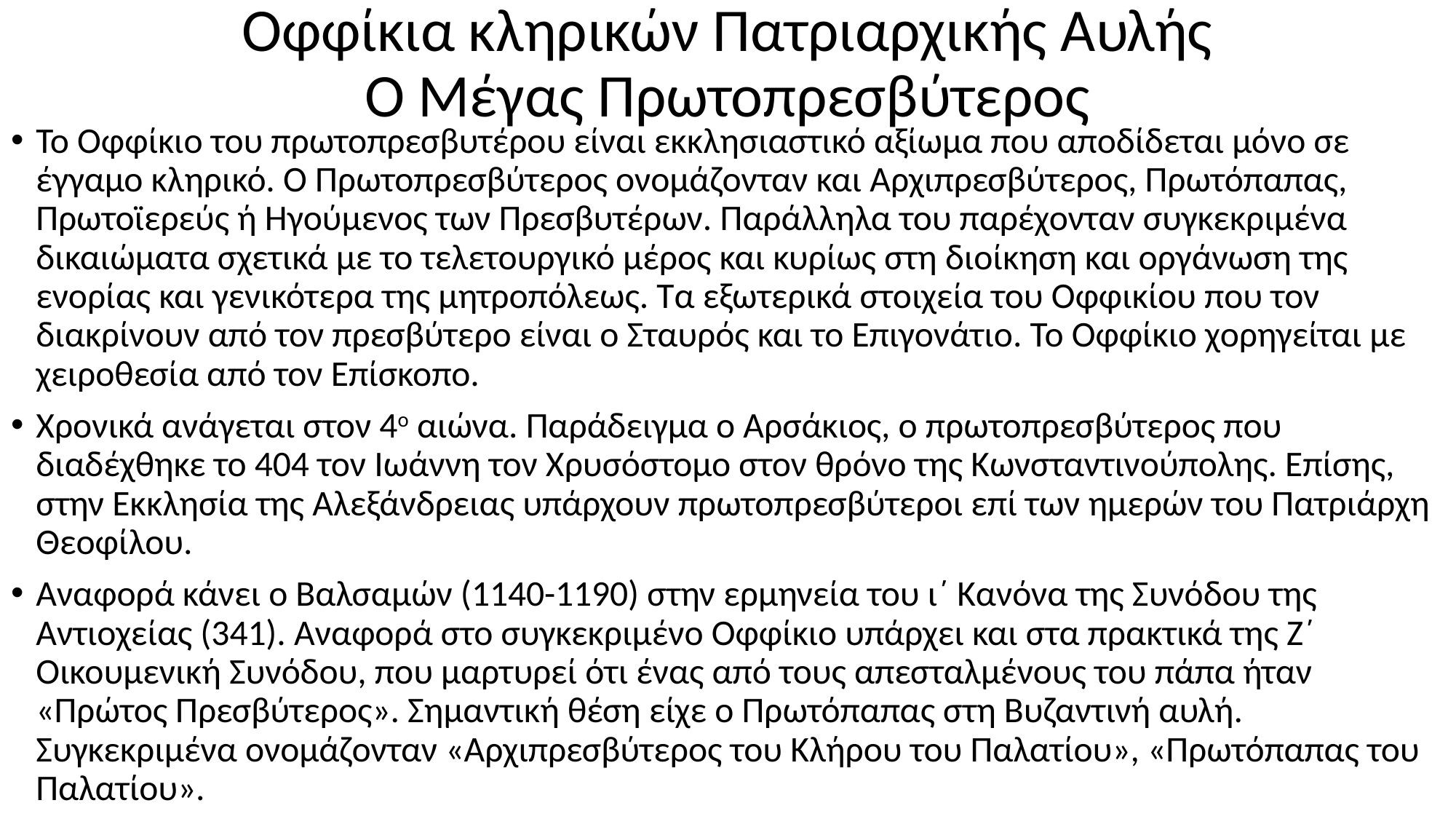

# Οφφίκια κληρικών Πατριαρχικής Αυλής Ο Μέγας Πρωτοπρεσβύτερος
Το Οφφίκιο του πρωτοπρεσβυτέρου είναι εκκλησιαστικό αξίωμα που αποδίδεται μόνο σε έγγαμο κληρικό. Ο Πρωτοπρεσβύτερος ονομάζονταν και Αρχιπρεσβύτερος, Πρωτόπαπας, Πρωτοϊερεύς ή Ηγούμενος των Πρεσβυτέρων. Παράλληλα του παρέχονταν συγκεκριμένα δικαιώματα σχετικά με το τελετουργικό μέρος και κυρίως στη διοίκηση και οργάνωση της ενορίας και γενικότερα της μητροπόλεως. Τα εξωτερικά στοιχεία του Οφφικίου που τον διακρίνουν από τον πρεσβύτερο είναι ο Σταυρός και το Επιγονάτιο. Το Οφφίκιο χορηγείται με χειροθεσία από τον Επίσκοπο.
Χρονικά ανάγεται στον 4ο αιώνα. Παράδειγμα ο Αρσάκιος, ο πρωτοπρεσβύτερος που διαδέχθηκε το 404 τον Ιωάννη τον Χρυσόστομο στον θρόνο της Κωνσταντινούπολης. Επίσης, στην Εκκλησία της Αλεξάνδρειας υπάρχουν πρωτοπρεσβύτεροι επί των ημερών του Πατριάρχη Θεοφίλου.
Αναφορά κάνει ο Βαλσαμών (1140-1190) στην ερμηνεία του ι΄ Κανόνα της Συνόδου της Αντιοχείας (341). Αναφορά στο συγκεκριμένο Οφφίκιο υπάρχει και στα πρακτικά της Ζ΄ Οικουμενική Συνόδου, που μαρτυρεί ότι ένας από τους απεσταλμένους του πάπα ήταν «Πρώτος Πρεσβύτερος». Σημαντική θέση είχε ο Πρωτόπαπας στη Βυζαντινή αυλή. Συγκεκριμένα ονομάζονταν «Αρχιπρεσβύτερος του Κλήρου του Παλατίου», «Πρωτόπαπας του Παλατίου».